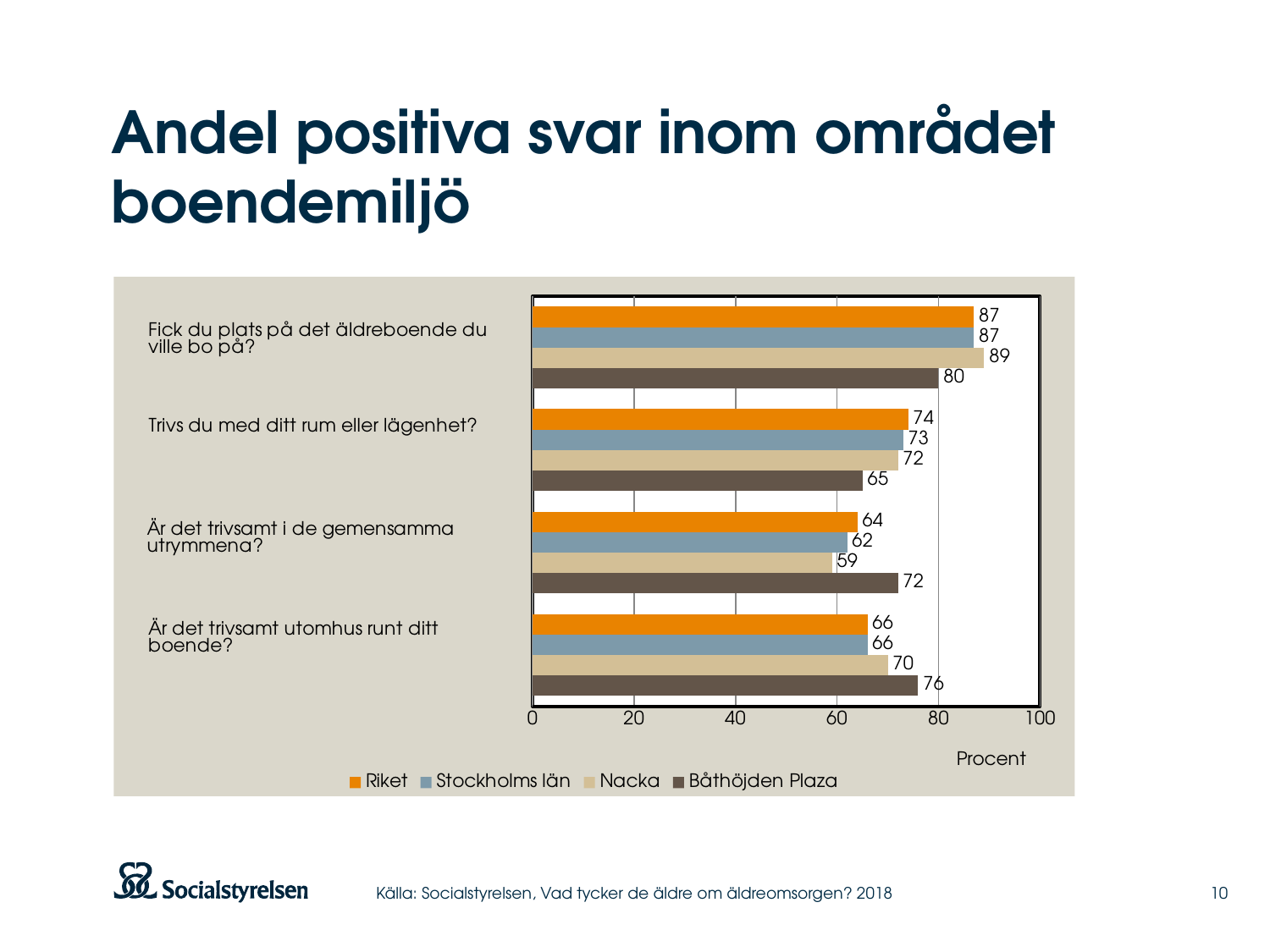

# Andel positiva svar inom området boendemiljö

### Chart

| Category | Båthöjden Plaza | Nacka | Stockholms län | Riket |
|---|---|---|---|---|
| Är det trivsamt utomhus runt ditt boende? | 76.0 | 70.0 | 66.0 | 66.0 |
| Tycker det är trivsamt i gemensamma utrymmen | 72.0 | 59.0 | 62.0 | 64.0 |
| Trivs med sitt rum/sin lägenhet | 65.0 | 72.0 | 73.0 | 74.0 |
| Fick plats på önskat äldreboende | 80.0 | 89.0 | 87.0 | 87.0 |
Källa: Socialstyrelsen, Vad tycker de äldre om äldreomsorgen? 2018
10